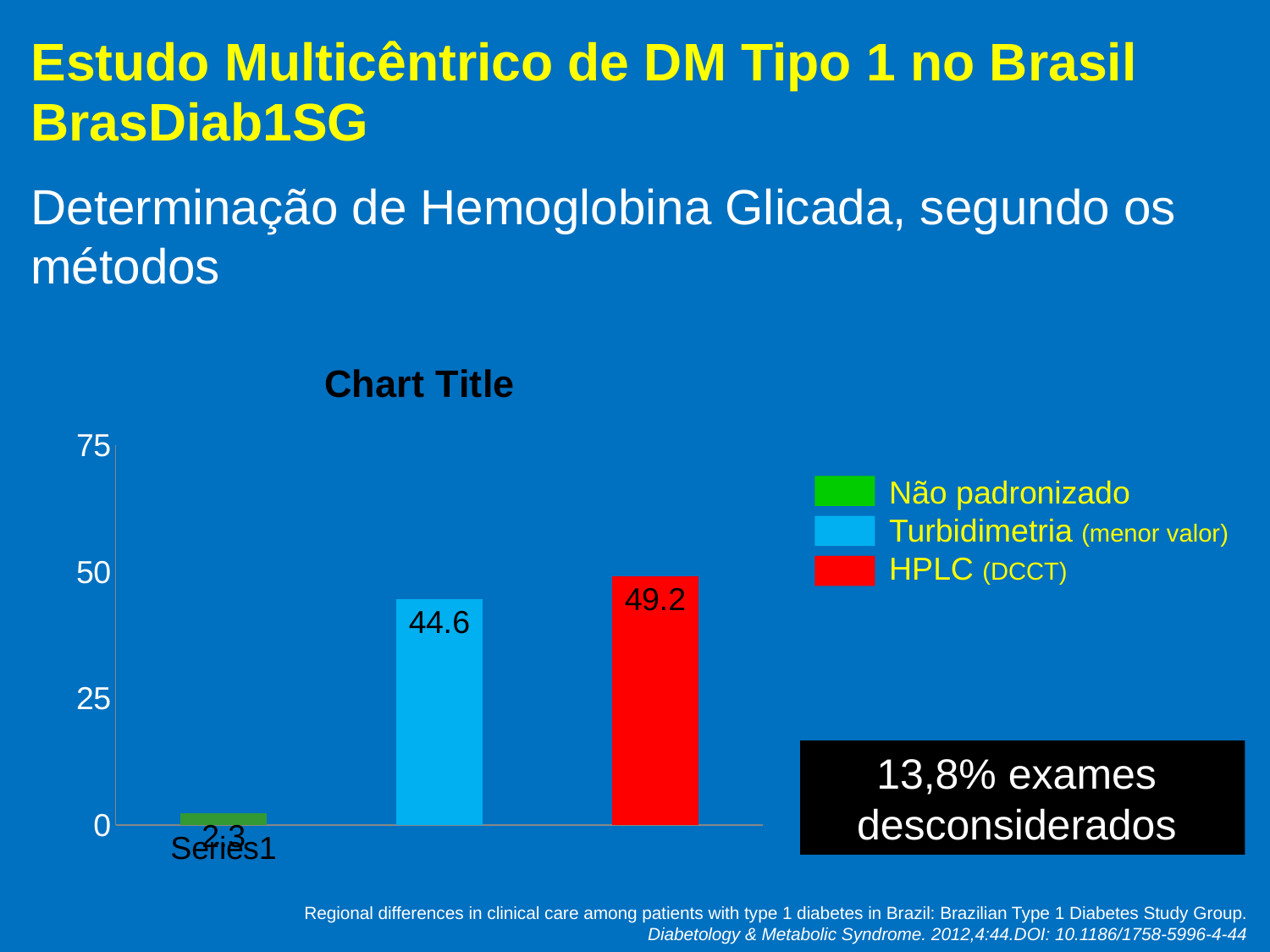

Estudo Multicêntrico de DM Tipo 1 no Brasil BrasDiab1SG
Determinação de Hemoglobina Glicada, segundo os métodos

### Chart:

| Category |  |
|---|---|
|  | 2.3 |
|  | 44.6 |
|  | 49.2 |
Não padronizado
Turbidimetria (menor valor)
HPLC (DCCT)

13,8% exames  desconsiderados
Regional differences in clinical care among patients with type 1 diabetes in Brazil: Brazilian Type 1 Diabetes Study Group.
 Diabetology & Metabolic Syndrome. 2012,4:44.DOI: 10.1186/1758-5996-4-44